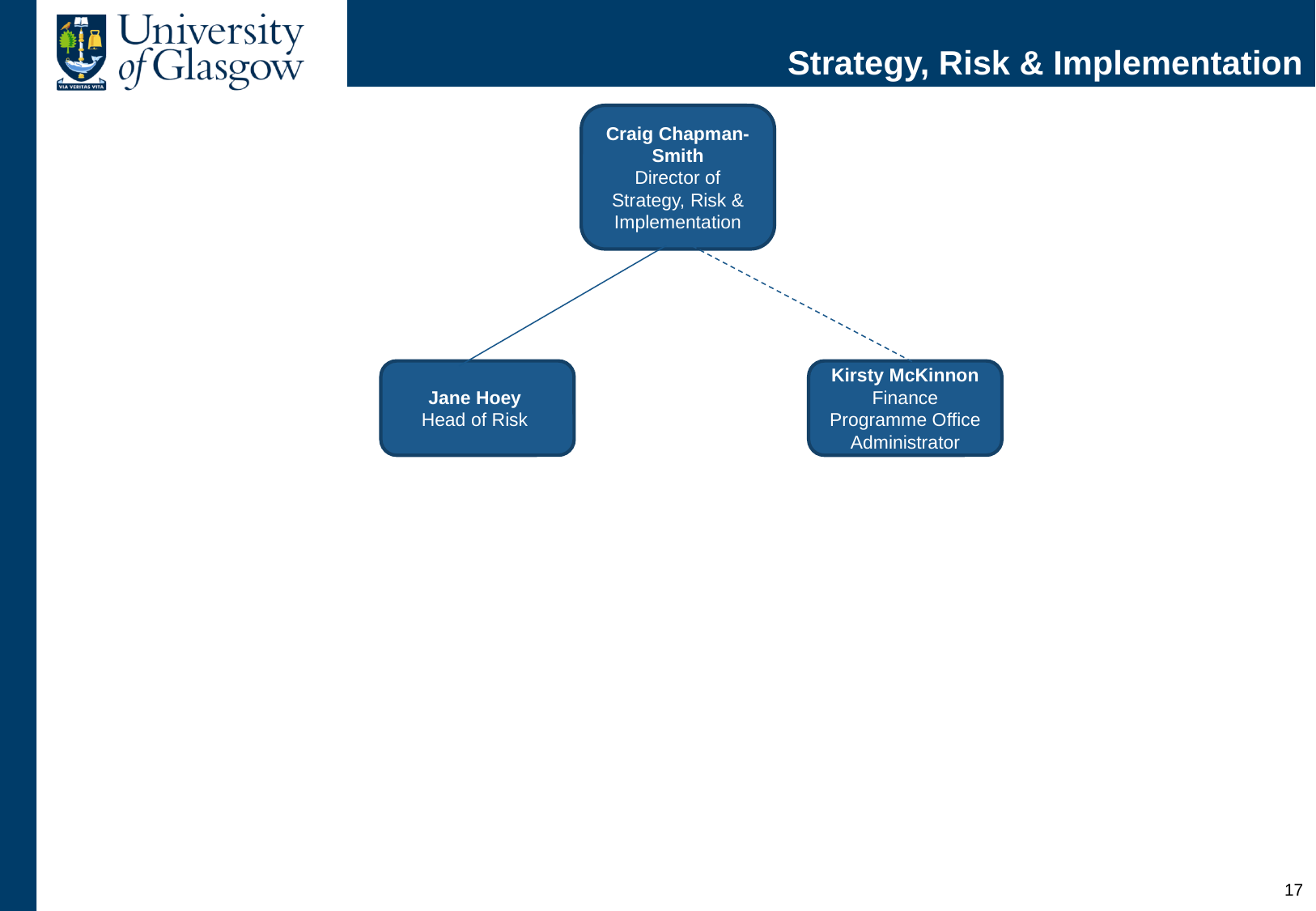

# Strategy, Risk & Implementation
Craig Chapman-Smith
Director of Strategy, Risk & Implementation
Jane Hoey
Head of Risk
Kirsty McKinnon
Finance Programme Office Administrator
17